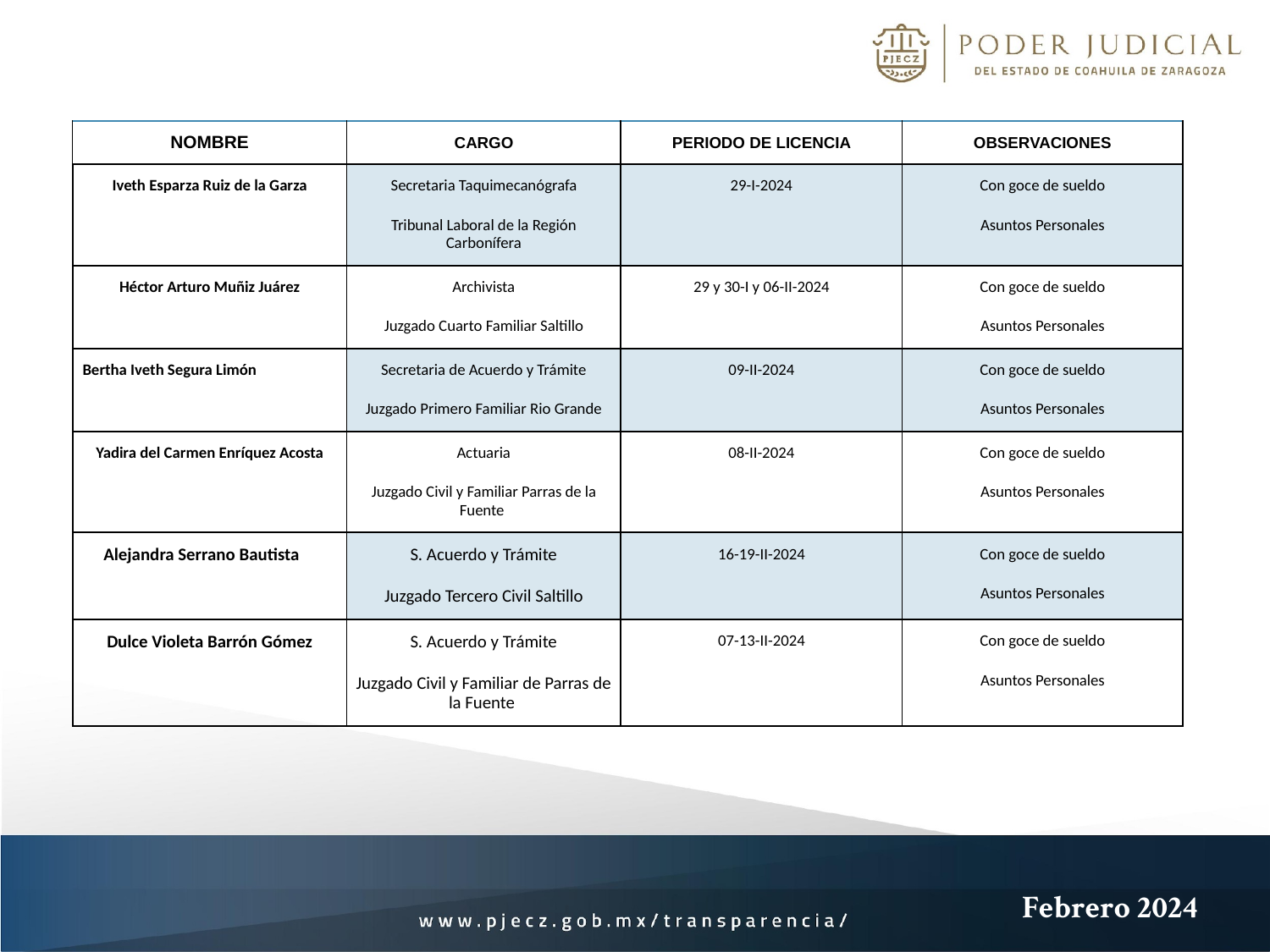

| NOMBRE | CARGO | PERIODO DE LICENCIA | OBSERVACIONES |
| --- | --- | --- | --- |
| Iveth Esparza Ruiz de la Garza | Secretaria Taquimecanógrafa Tribunal Laboral de la Región Carbonífera | 29-I-2024 | Con goce de sueldo Asuntos Personales |
| Héctor Arturo Muñiz Juárez | Archivista Juzgado Cuarto Familiar Saltillo | 29 y 30-I y 06-II-2024 | Con goce de sueldo Asuntos Personales |
| Bertha Iveth Segura Limón | Secretaria de Acuerdo y Trámite Juzgado Primero Familiar Rio Grande | 09-II-2024 | Con goce de sueldo Asuntos Personales |
| Yadira del Carmen Enríquez Acosta | Actuaria Juzgado Civil y Familiar Parras de la Fuente | 08-II-2024 | Con goce de sueldo Asuntos Personales |
| Alejandra Serrano Bautista | S. Acuerdo y Trámite Juzgado Tercero Civil Saltillo | 16-19-II-2024 | Con goce de sueldo Asuntos Personales |
| Dulce Violeta Barrón Gómez | S. Acuerdo y Trámite Juzgado Civil y Familiar de Parras de la Fuente | 07-13-II-2024 | Con goce de sueldo Asuntos Personales |
Febrero 2024